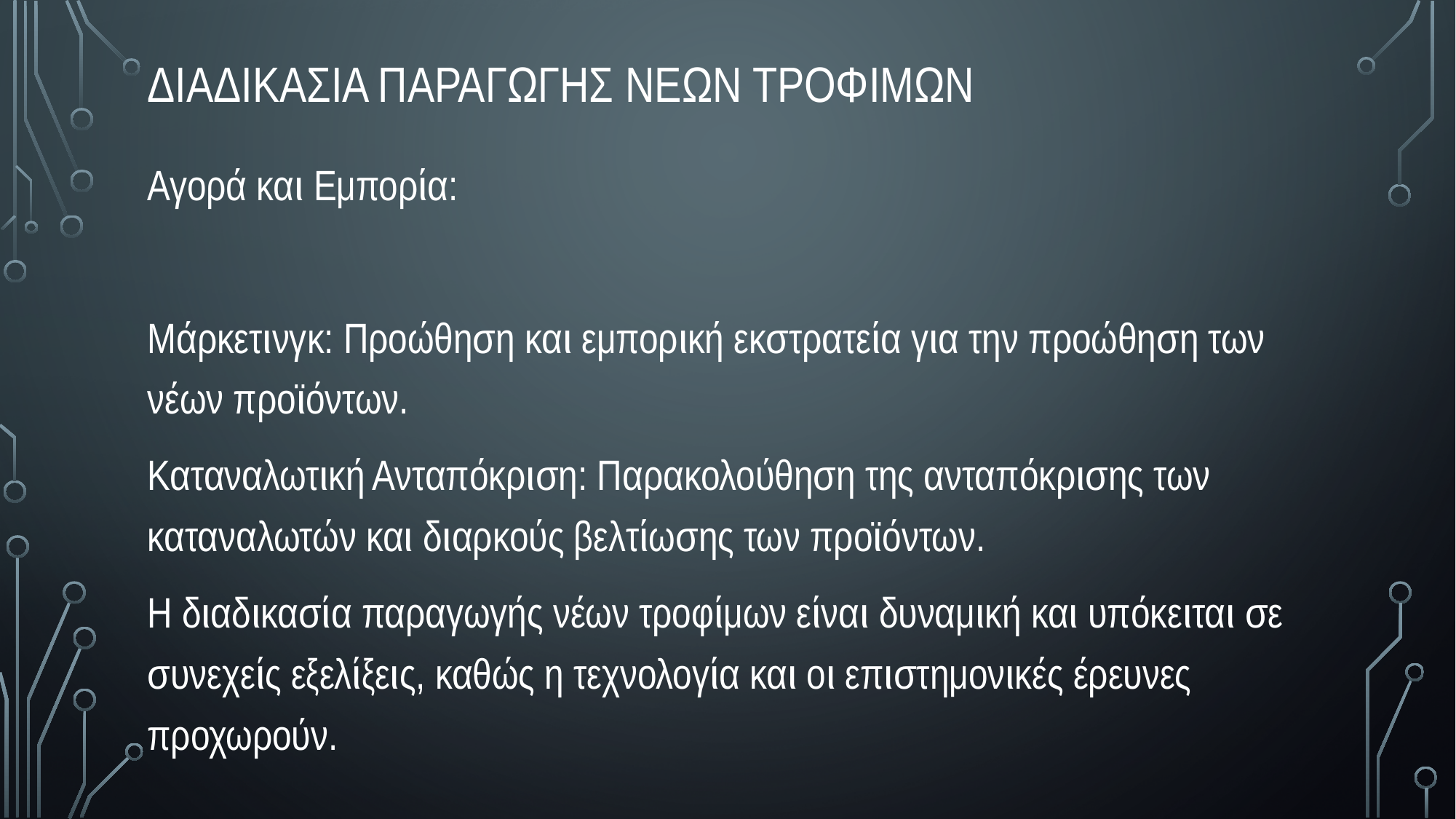

διαδικασια παραγωγης νεων τροφιμων
Αγορά και Εμπορία:

Μάρκετινγκ: Προώθηση και εμπορική εκστρατεία για την προώθηση των νέων προϊόντων.
Καταναλωτική Ανταπόκριση: Παρακολούθηση της ανταπόκρισης των καταναλωτών και διαρκούς βελτίωσης των προϊόντων.
Η διαδικασία παραγωγής νέων τροφίμων είναι δυναμική και υπόκειται σε συνεχείς εξελίξεις, καθώς η τεχνολογία και οι επιστημονικές έρευνες προχωρούν.